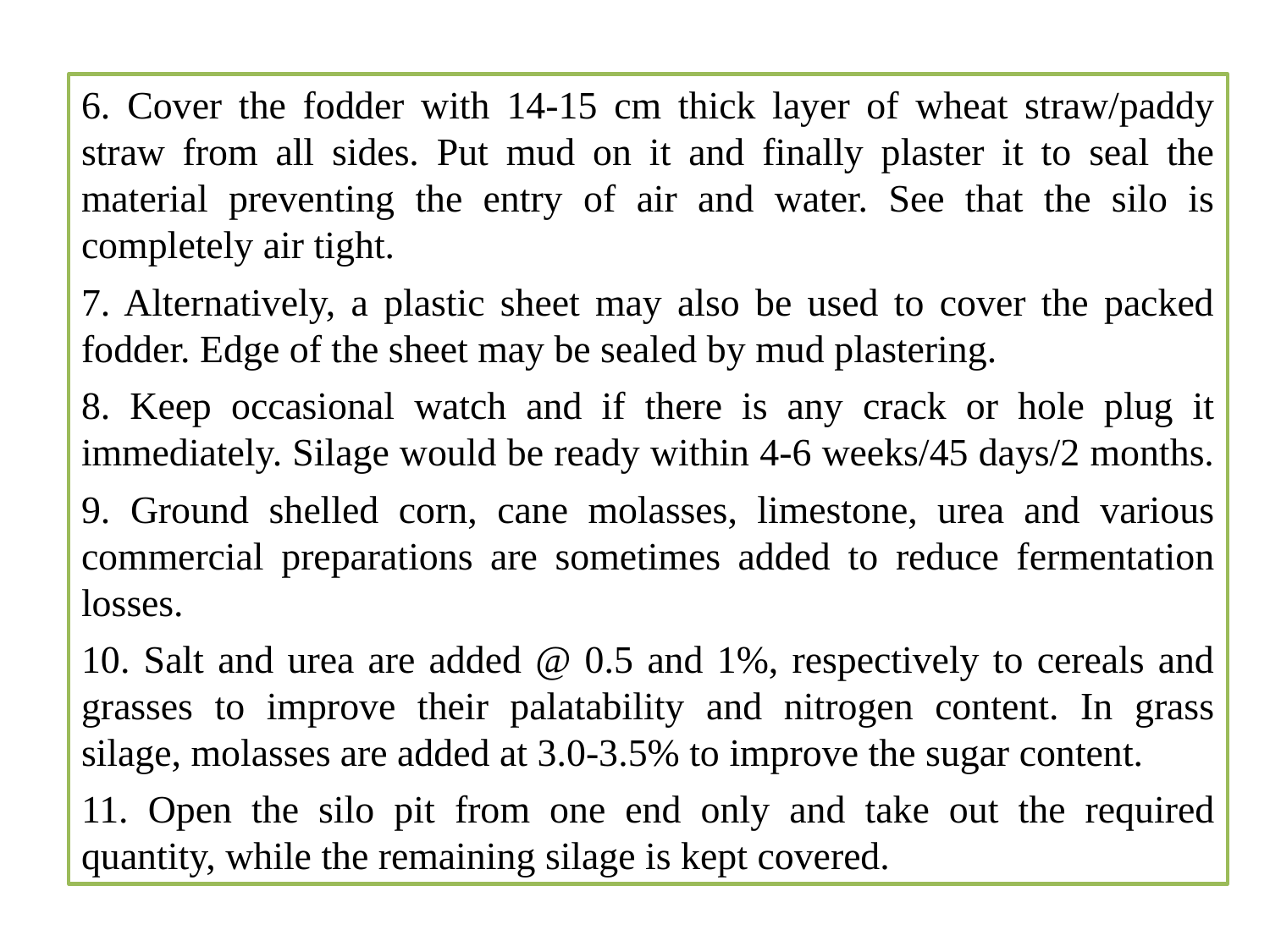

6. Cover the fodder with 14-15 cm thick layer of wheat straw/paddy straw from all sides. Put mud on it and finally plaster it to seal the material preventing the entry of air and water. See that the silo is completely air tight.
7. Alternatively, a plastic sheet may also be used to cover the packed fodder. Edge of the sheet may be sealed by mud plastering.
8. Keep occasional watch and if there is any crack or hole plug it immediately. Silage would be ready within 4-6 weeks/45 days/2 months.
9. Ground shelled corn, cane molasses, limestone, urea and various commercial preparations are sometimes added to reduce fermentation losses.
10. Salt and urea are added @ 0.5 and 1%, respectively to cereals and grasses to improve their palatability and nitrogen content. In grass silage, molasses are added at 3.0-3.5% to improve the sugar content.
11. Open the silo pit from one end only and take out the required quantity, while the remaining silage is kept covered.